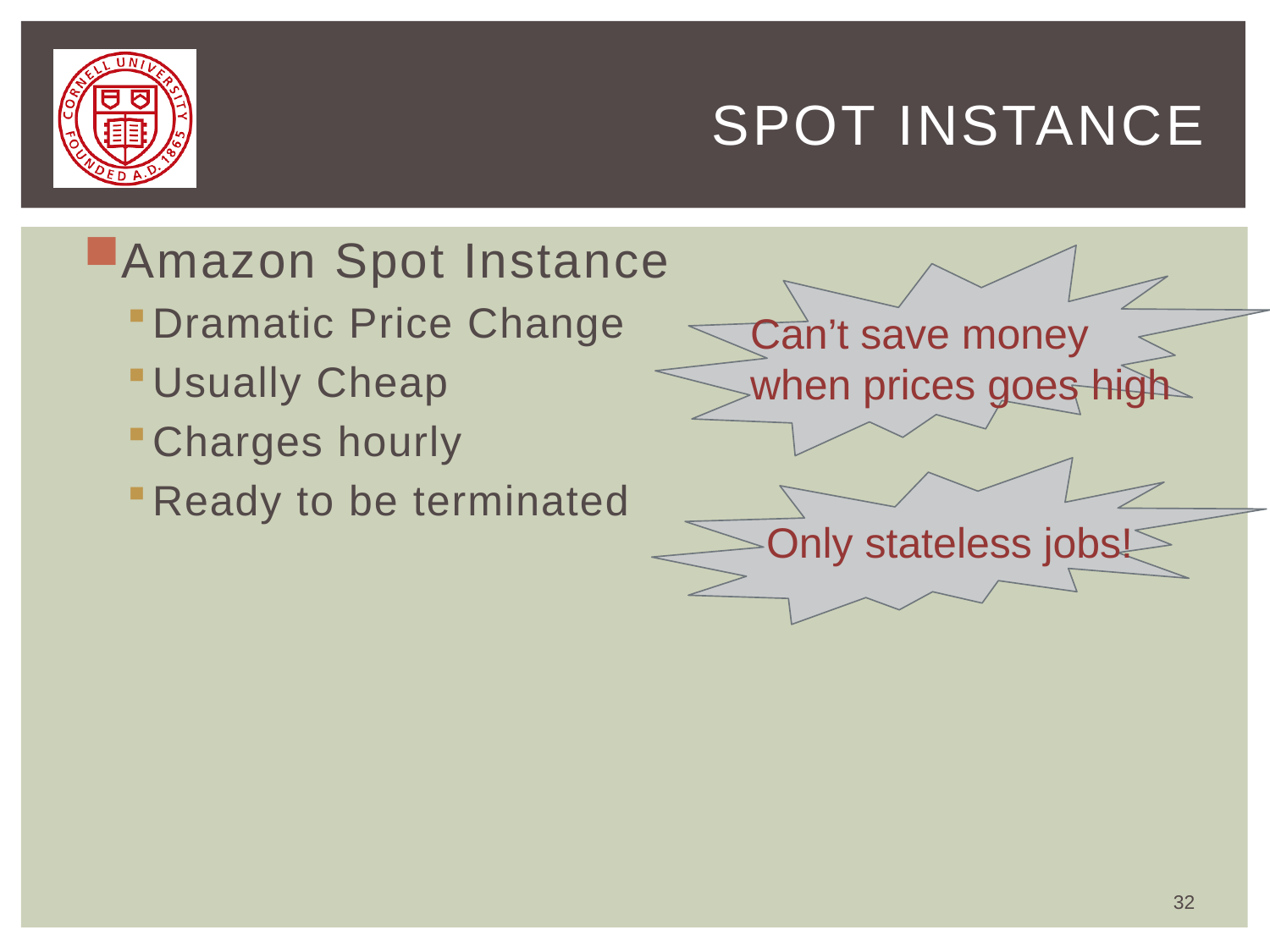

# Spot Instance
Amazon Spot Instance
Dramatic Price Change
Usually Cheap
Charges hourly
Ready to be terminated

Can’t save money when prices goes high

Only stateless jobs!
32